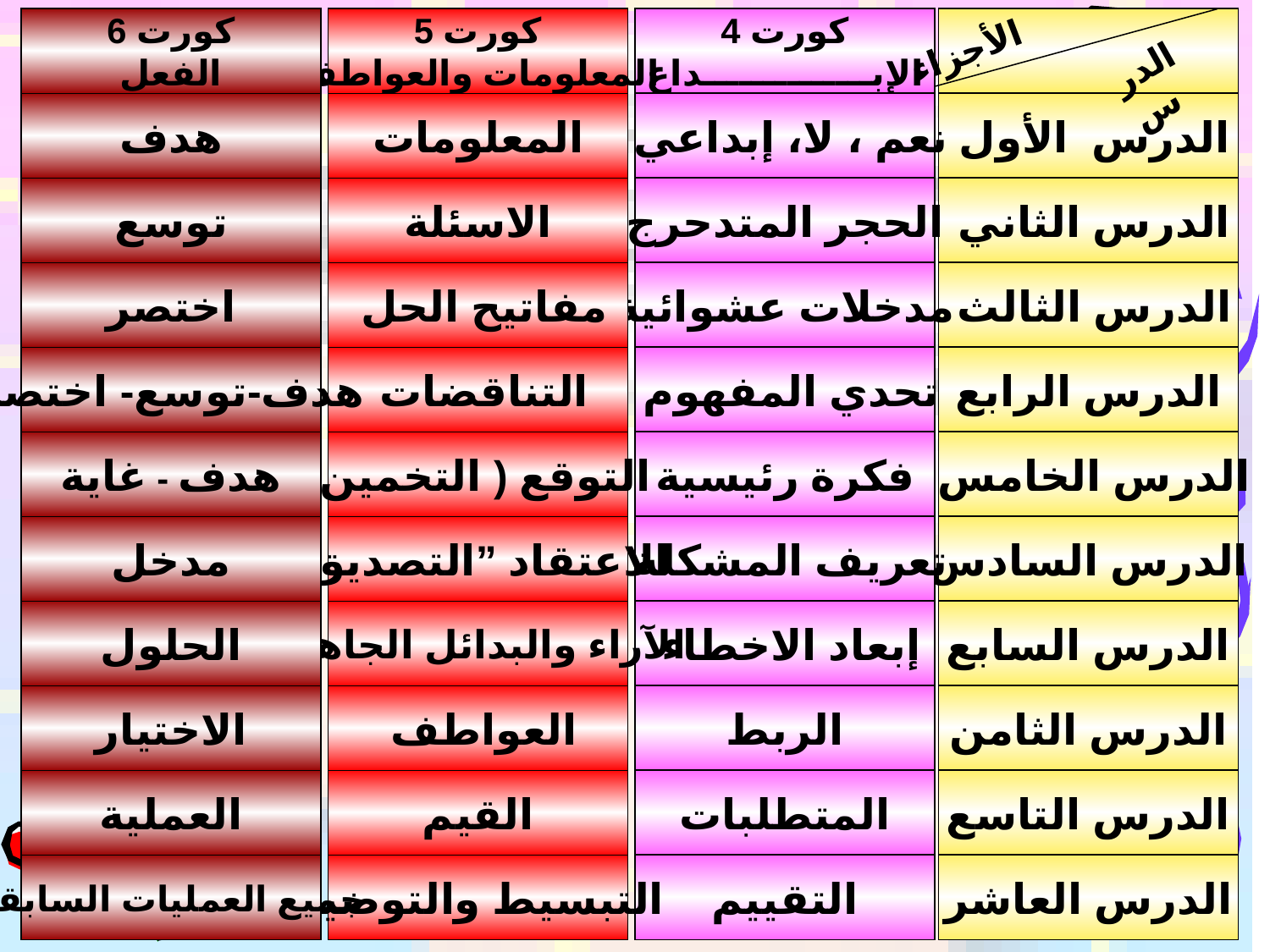

الأجزاء
الدرس
كورت 4
الإبــــــــــــــداع
كورت 6
الفعل
كورت 5
المعلومات والعواطف
نعم ، لا، إبداعي
الدرس  الأول
هدف
المعلومات
الحجر المتدحرج
الدرس الثاني
توسع
الاسئلة
مدخلات عشوائية
الدرس الثالث
اختصر
مفاتيح الحل
تحدي المفهوم
الدرس الرابع
هدف-توسع- اختصر
التناقضات
فكرة رئيسية
الدرس الخامس
هدف - غاية
التوقع ( التخمين)
تعريف المشكلة
الدرس السادس
مدخل
الاعتقاد ”التصديق“
إبعاد الاخطاء
الدرس السابع
الحلول
الآراء والبدائل الجاهزة
الربط
الدرس الثامن
الاختيار
العواطف
المتطلبات
الدرس التاسع
العملية
القيم
التقييم
الدرس العاشر
جميع العمليات السابقة
التبسيط والتوضيح
Cort
43